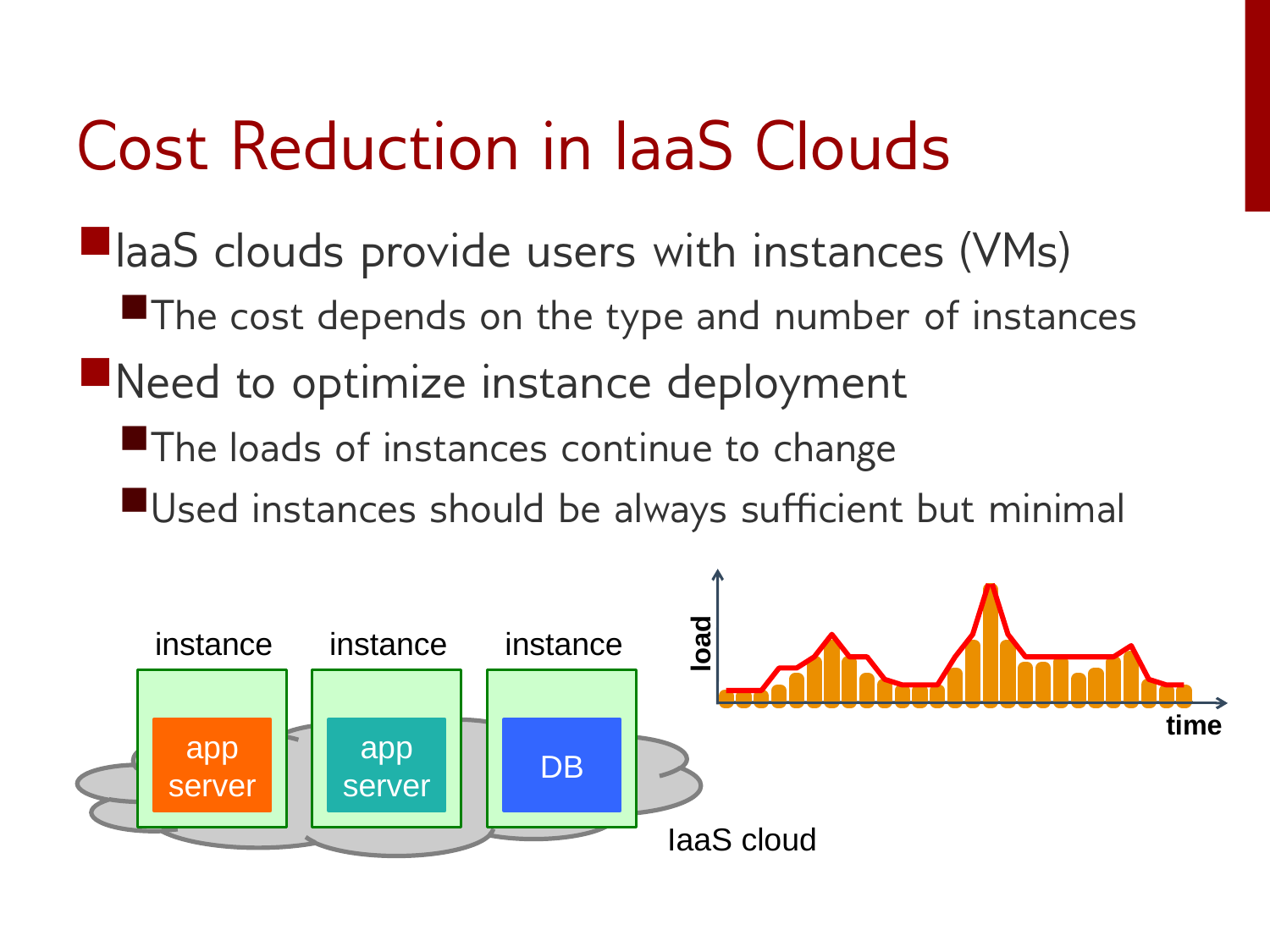

# Cost Reduction in IaaS Clouds
IaaS clouds provide users with instances (VMs)
The cost depends on the type and number of instances
Need to optimize instance deployment
The loads of instances continue to change
Used instances should be always sufficient but minimal

### Chart

| Category |  |  |
|---|---|---|
instance
instance
instance

app
server
app
server
DB
IaaS cloud